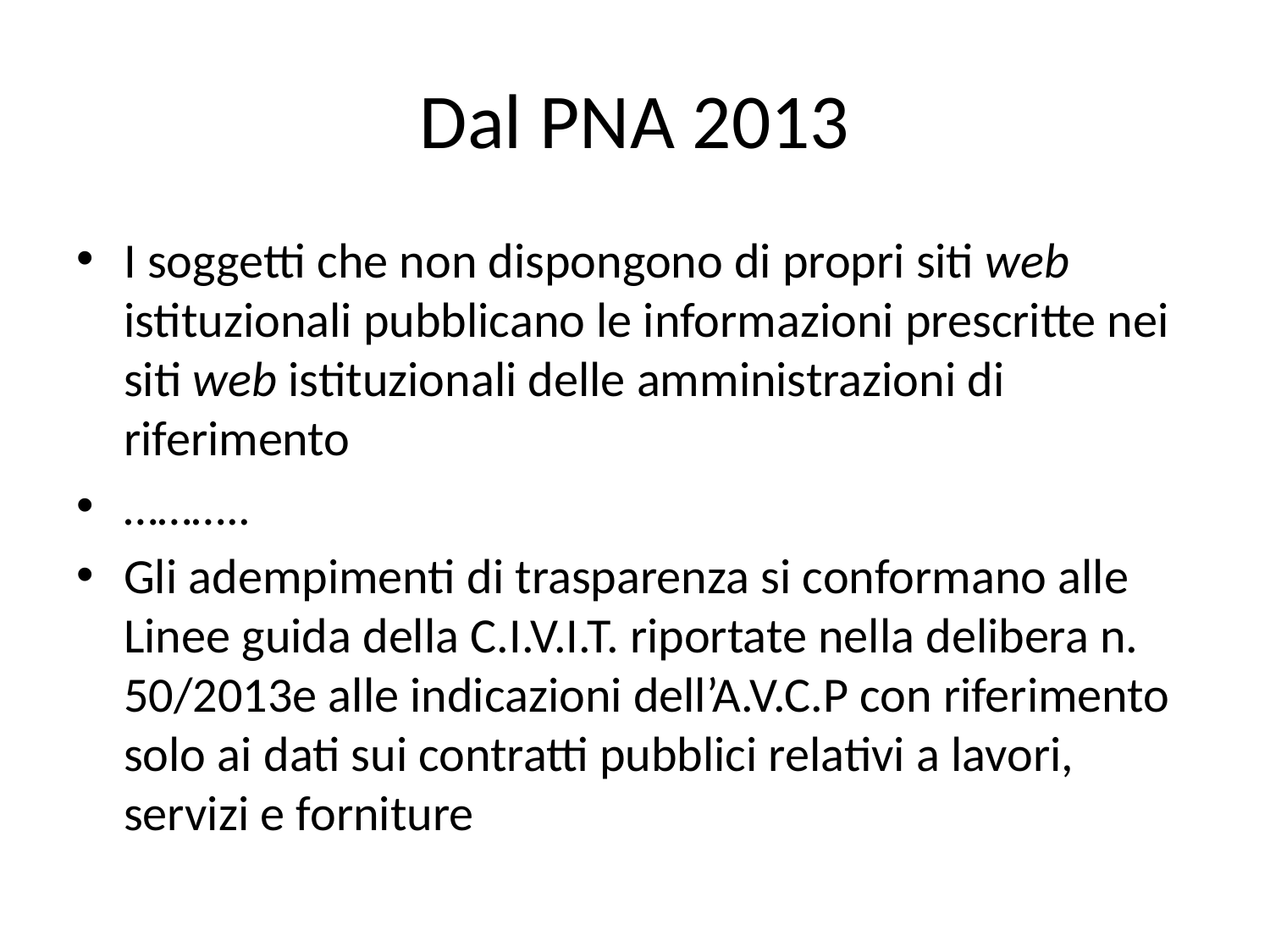

# Dal PNA 2013
I soggetti che non dispongono di propri siti web istituzionali pubblicano le informazioni prescritte nei siti web istituzionali delle amministrazioni di riferimento
………..
Gli adempimenti di trasparenza si conformano alle Linee guida della C.I.V.I.T. riportate nella delibera n. 50/2013e alle indicazioni dell’A.V.C.P con riferimento solo ai dati sui contratti pubblici relativi a lavori, servizi e forniture